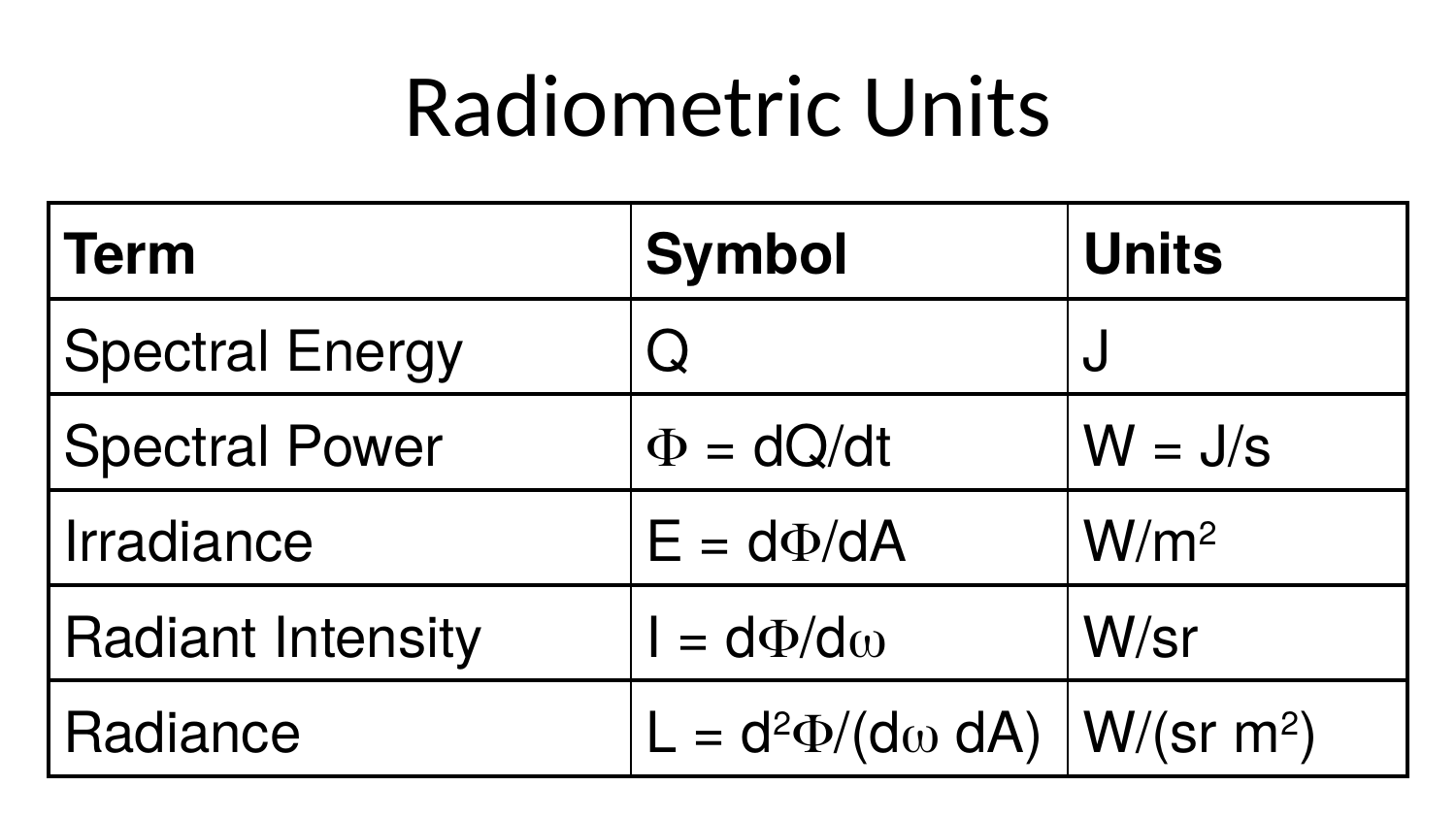

# Radiometric Units
| Term | Symbol | Units |
| --- | --- | --- |
| Spectral Energy | Q | J |
| Spectral Power | Φ = dQ/dt | W = J/s |
| Irradiance | E = dΦ/dA | W/m2 |
| Radiant Intensity | I = dΦ/dω | W/sr |
| Radiance | L = d2Φ/(dω dA) | W/(sr m2) |
/nm dropped by graphics convention